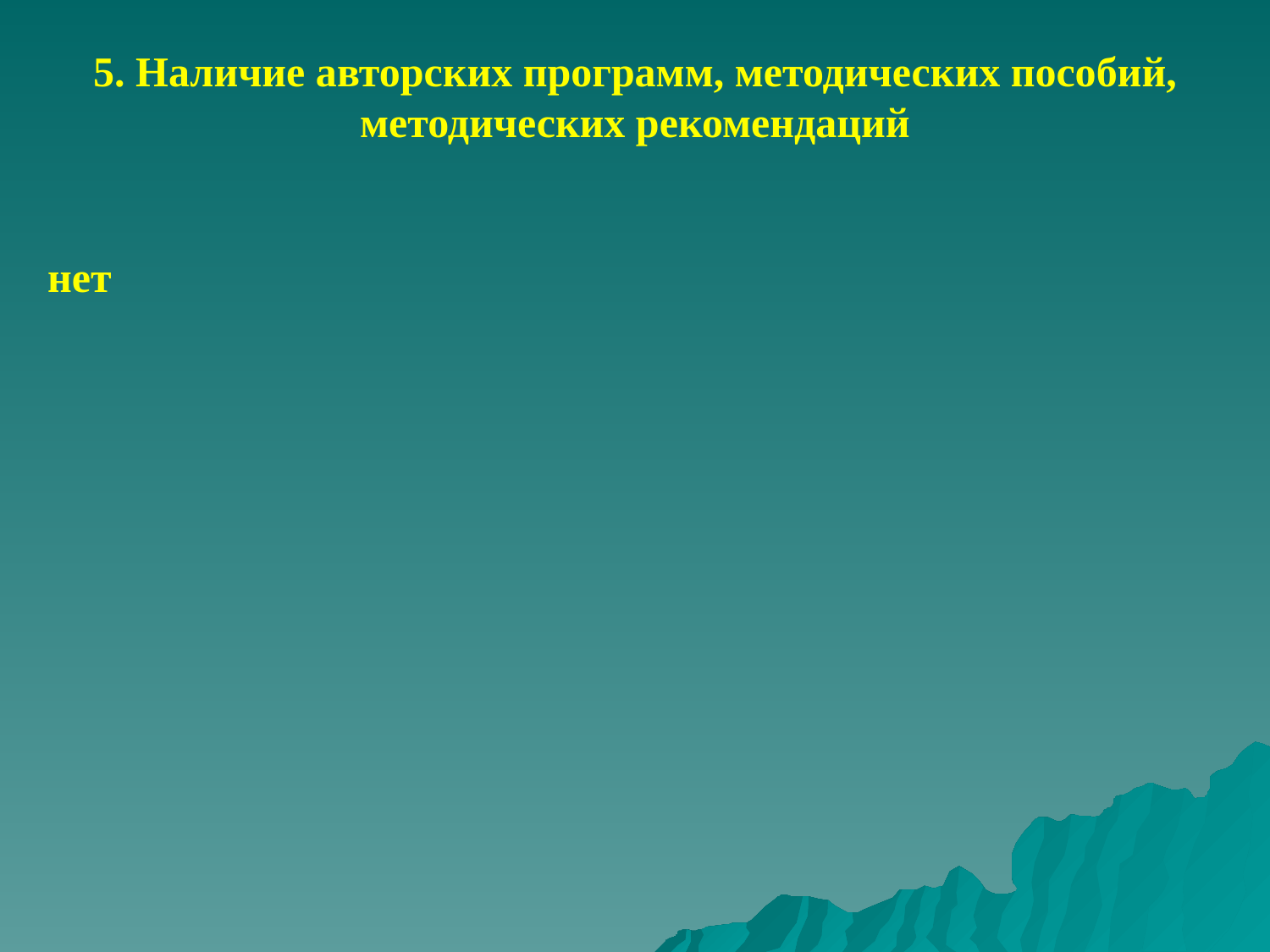

5. Наличие авторских программ, методических пособий, методических рекомендаций
нет